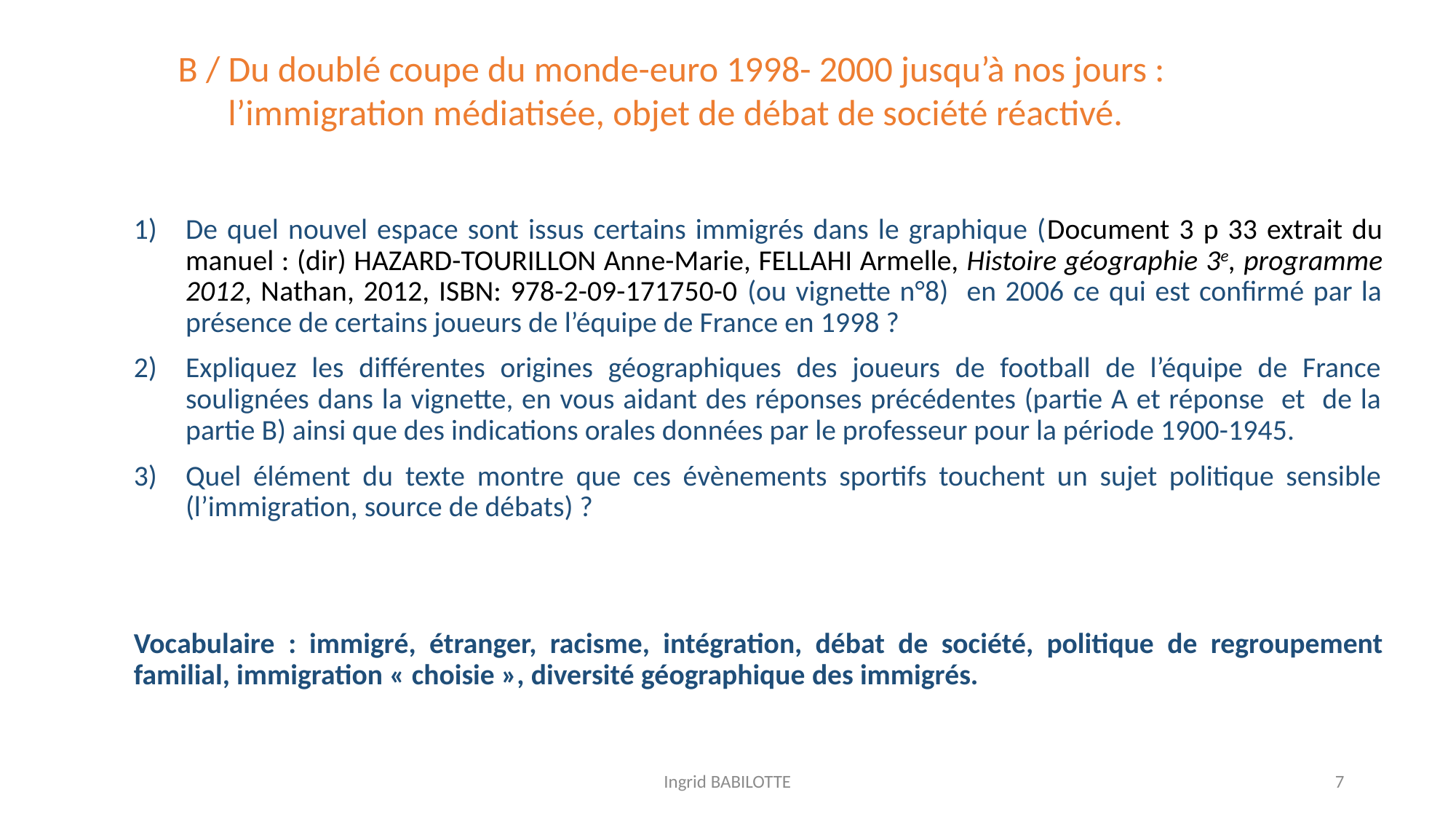

B / Du doublé coupe du monde-euro 1998- 2000 jusqu’à nos jours :
l’immigration médiatisée, objet de débat de société réactivé.

De quel nouvel espace sont issus certains immigrés dans le graphique (Document 3 p 33 extrait du manuel : (dir) HAZARD-TOURILLON Anne-Marie, FELLAHI Armelle, Histoire géographie 3e, programme 2012, Nathan, 2012, ISBN: 978-2-09-171750-0 (ou vignette n°8)  en 2006 ce qui est confirmé par la présence de certains joueurs de l’équipe de France en 1998 ?
Expliquez les différentes origines géographiques des joueurs de football de l’équipe de France soulignées dans la vignette, en vous aidant des réponses précédentes (partie A et réponse  et  de la partie B) ainsi que des indications orales données par le professeur pour la période 1900-1945.
Quel élément du texte montre que ces évènements sportifs touchent un sujet politique sensible (l’immigration, source de débats) ?

Vocabulaire : immigré, étranger, racisme, intégration, débat de société, politique de regroupement familial, immigration « choisie », diversité géographique des immigrés.
Ingrid BABILOTTE
7